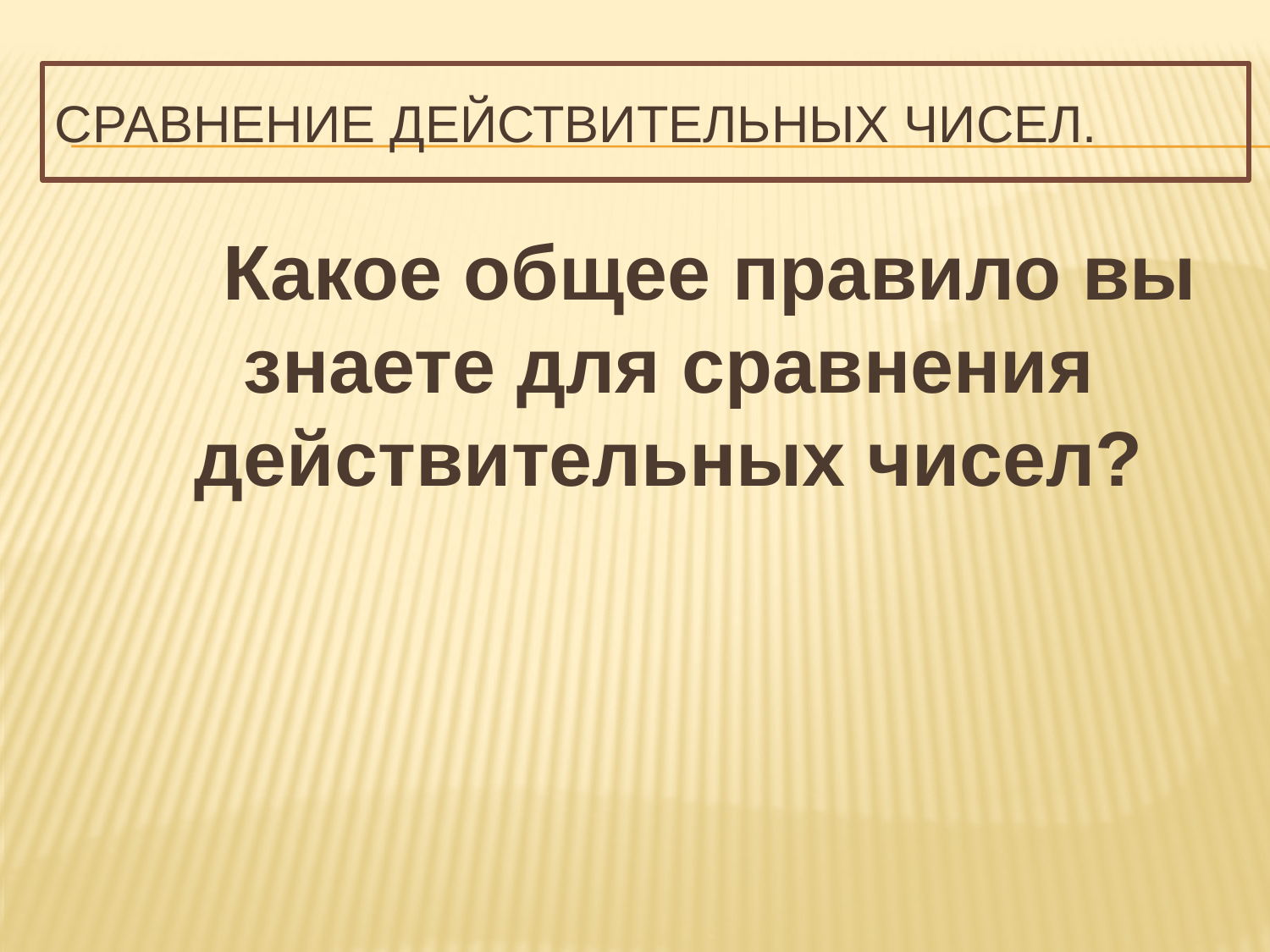

# Сравнение действительных чисел.
      Какое общее правило вы знаете для сравнения действительных чисел?